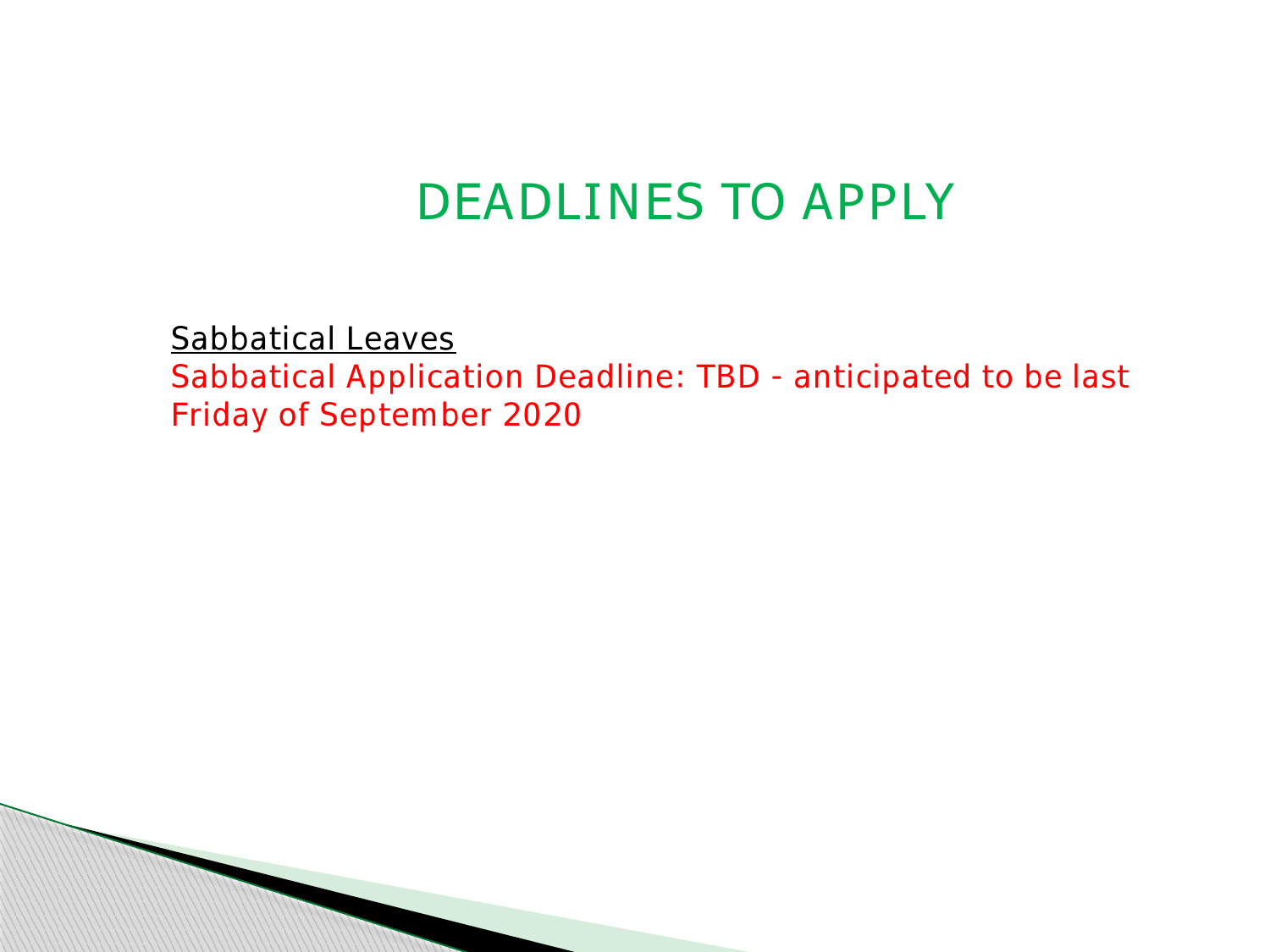

Deadlines to Apply

Sabbatical Leaves
Sabbatical Application Deadline: TBD - anticipated to be last Friday of September 2020